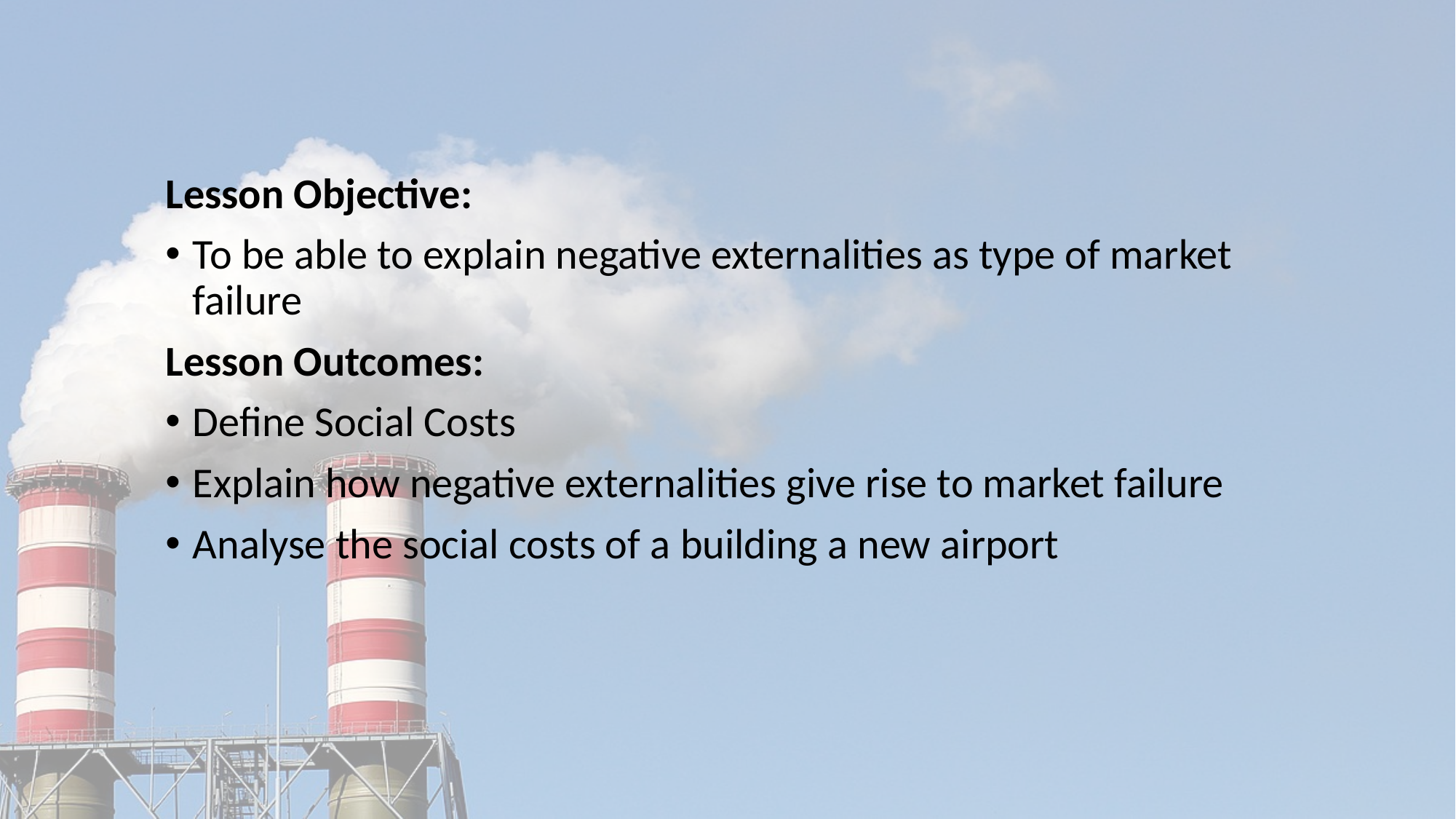

Lesson Objective:
To be able to explain negative externalities as type of market failure
Lesson Outcomes:
Define Social Costs
Explain how negative externalities give rise to market failure
Analyse the social costs of a building a new airport